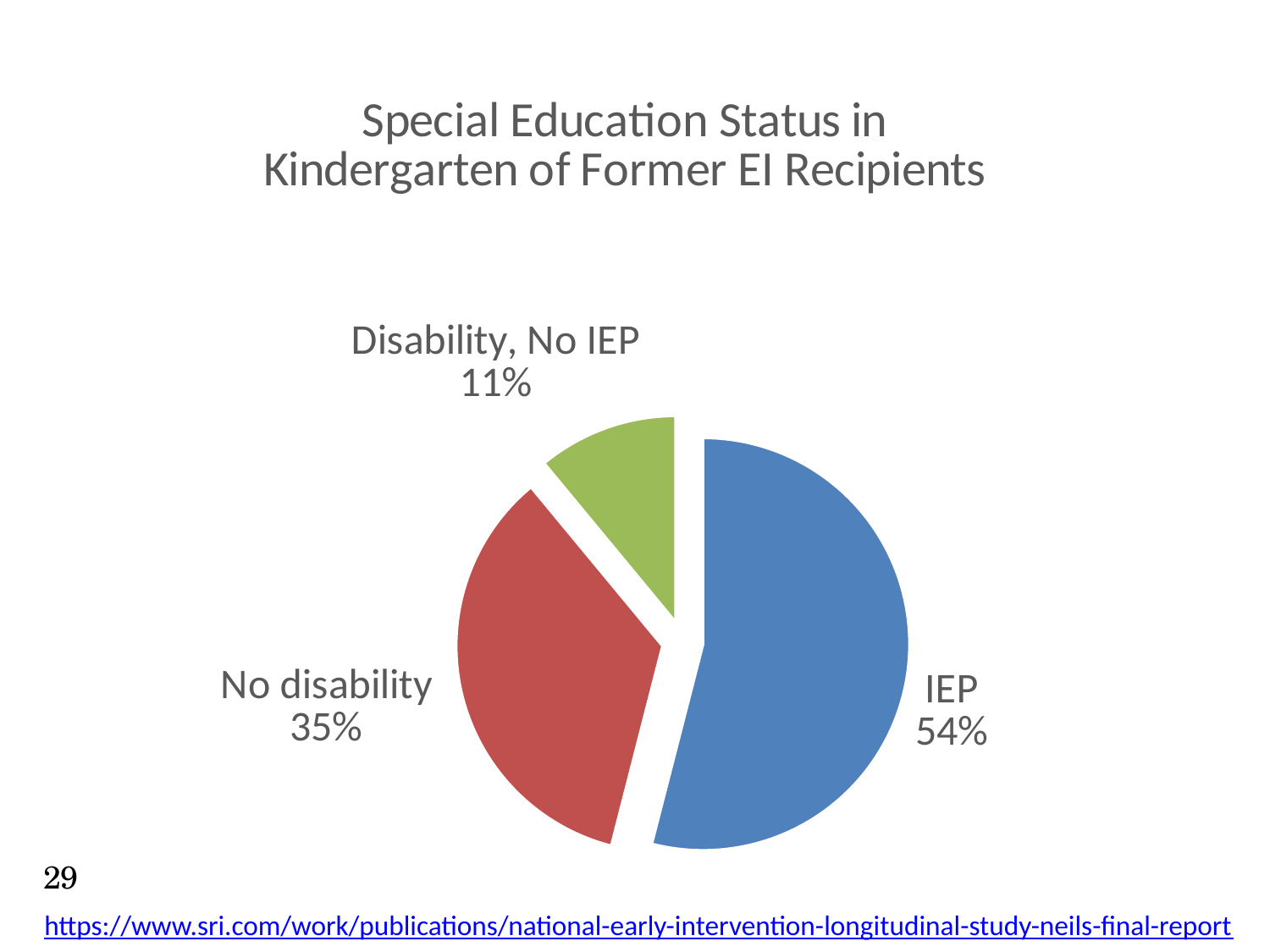

### Chart: Special Education Status in Kindergarten of Former EI Recipients

| Category |  |
|---|---|
| IEP | 0.54 |
| No disability | 0.35 |
| Disability, No IEP | 0.11 |
29
https://www.sri.com/work/publications/national-early-intervention-longitudinal-study-neils-final-report